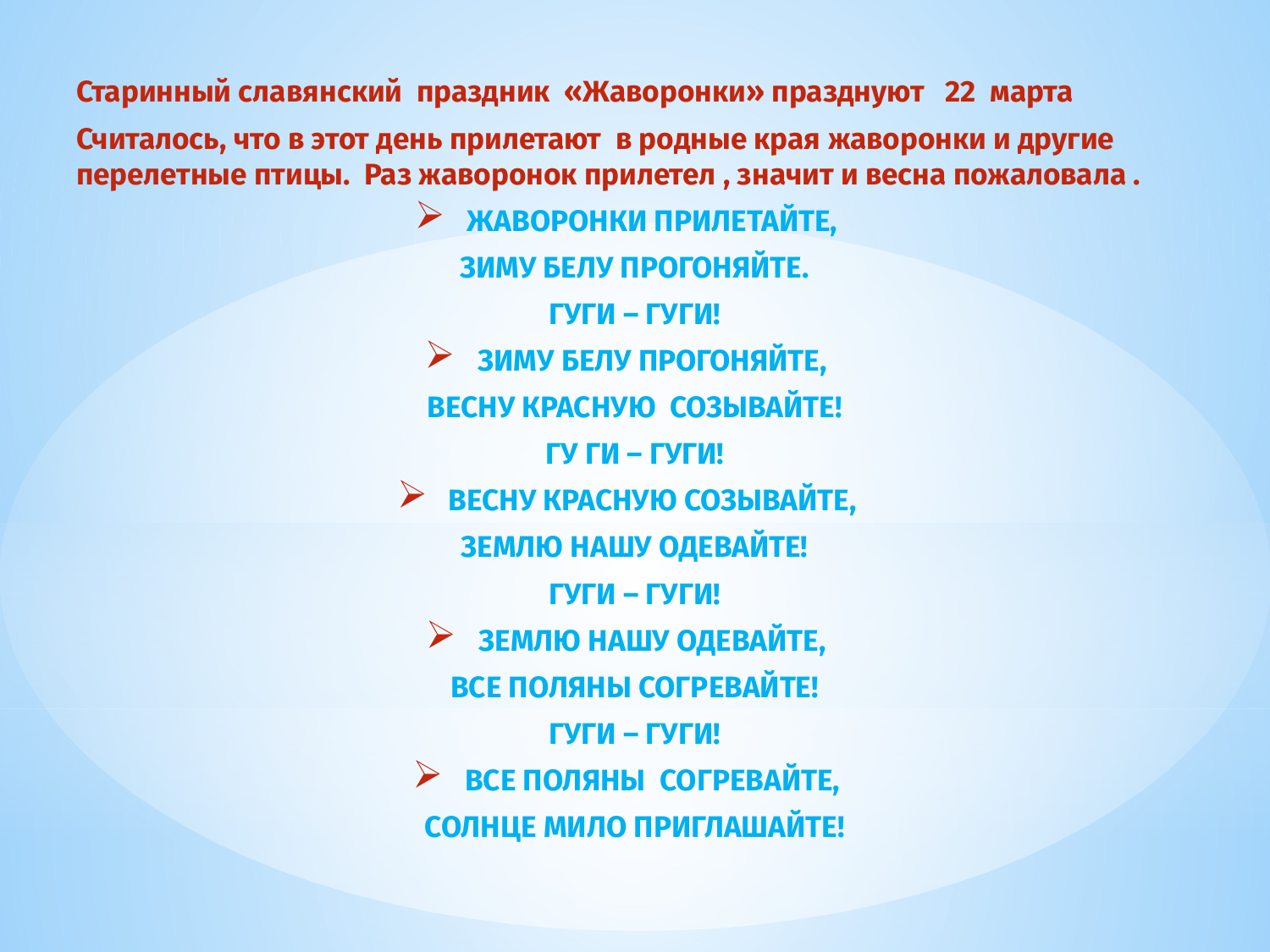

Старинный славянский  праздник  «Жаворонки» празднуют   22  марта
Считалось, что в этот день прилетают  в родные края жаворонки и другие перелетные птицы.  Раз жаворонок прилетел , значит и весна пожаловала .
ЖАВОРОНКИ ПРИЛЕТАЙТЕ,
ЗИМУ БЕЛУ ПРОГОНЯЙТЕ.
ГУГИ – ГУГИ!
ЗИМУ БЕЛУ ПРОГОНЯЙТЕ,
ВЕСНУ КРАСНУЮ  СОЗЫВАЙТЕ!
ГУ ГИ – ГУГИ!
ВЕСНУ КРАСНУЮ СОЗЫВАЙТЕ,
ЗЕМЛЮ НАШУ ОДЕВАЙТЕ!
ГУГИ – ГУГИ!
ЗЕМЛЮ НАШУ ОДЕВАЙТЕ,
ВСЕ ПОЛЯНЫ СОГРЕВАЙТЕ!
ГУГИ – ГУГИ!
ВСЕ ПОЛЯНЫ  СОГРЕВАЙТЕ,
СОЛНЦЕ МИЛО ПРИГЛАШАЙТЕ!